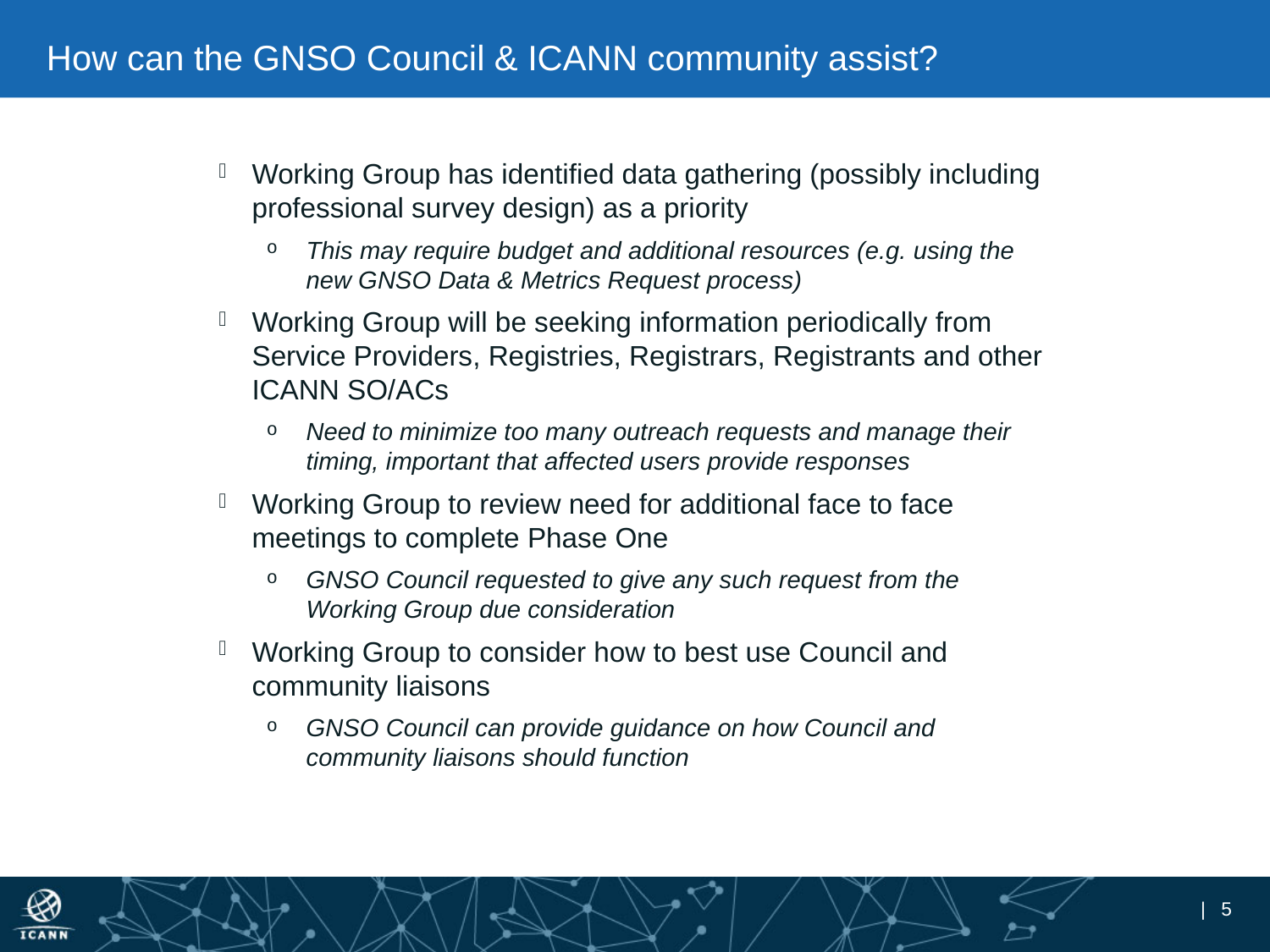

# How can the GNSO Council & ICANN community assist?
Working Group has identified data gathering (possibly including professional survey design) as a priority
This may require budget and additional resources (e.g. using the new GNSO Data & Metrics Request process)
Working Group will be seeking information periodically from Service Providers, Registries, Registrars, Registrants and other ICANN SO/ACs
Need to minimize too many outreach requests and manage their timing, important that affected users provide responses
Working Group to review need for additional face to face meetings to complete Phase One
GNSO Council requested to give any such request from the Working Group due consideration
Working Group to consider how to best use Council and community liaisons
GNSO Council can provide guidance on how Council and community liaisons should function